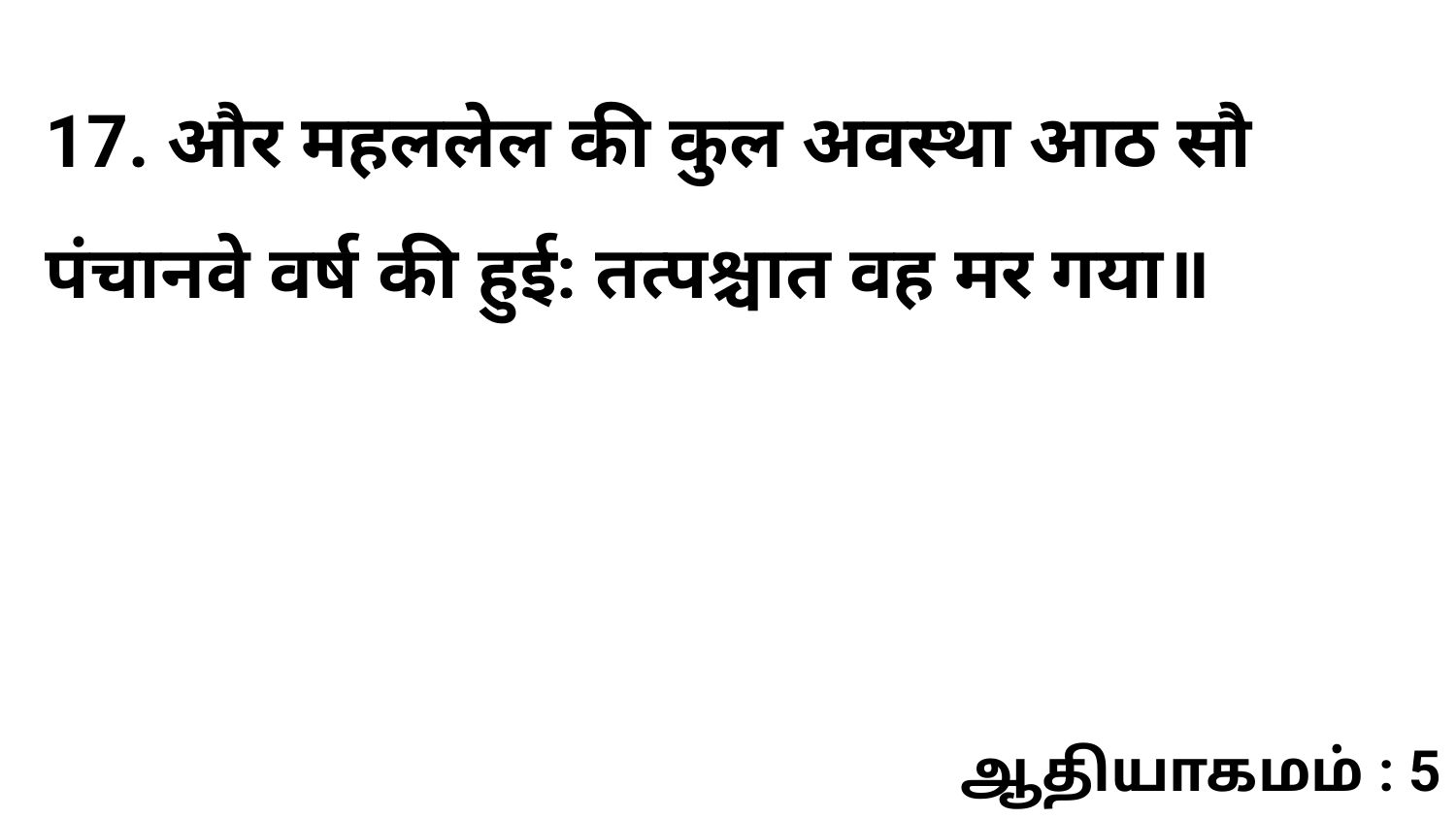

17. और महललेल की कुल अवस्था आठ सौ पंचानवे वर्ष की हुई: तत्पश्चात वह मर गया॥
ஆதியாகமம் : 5